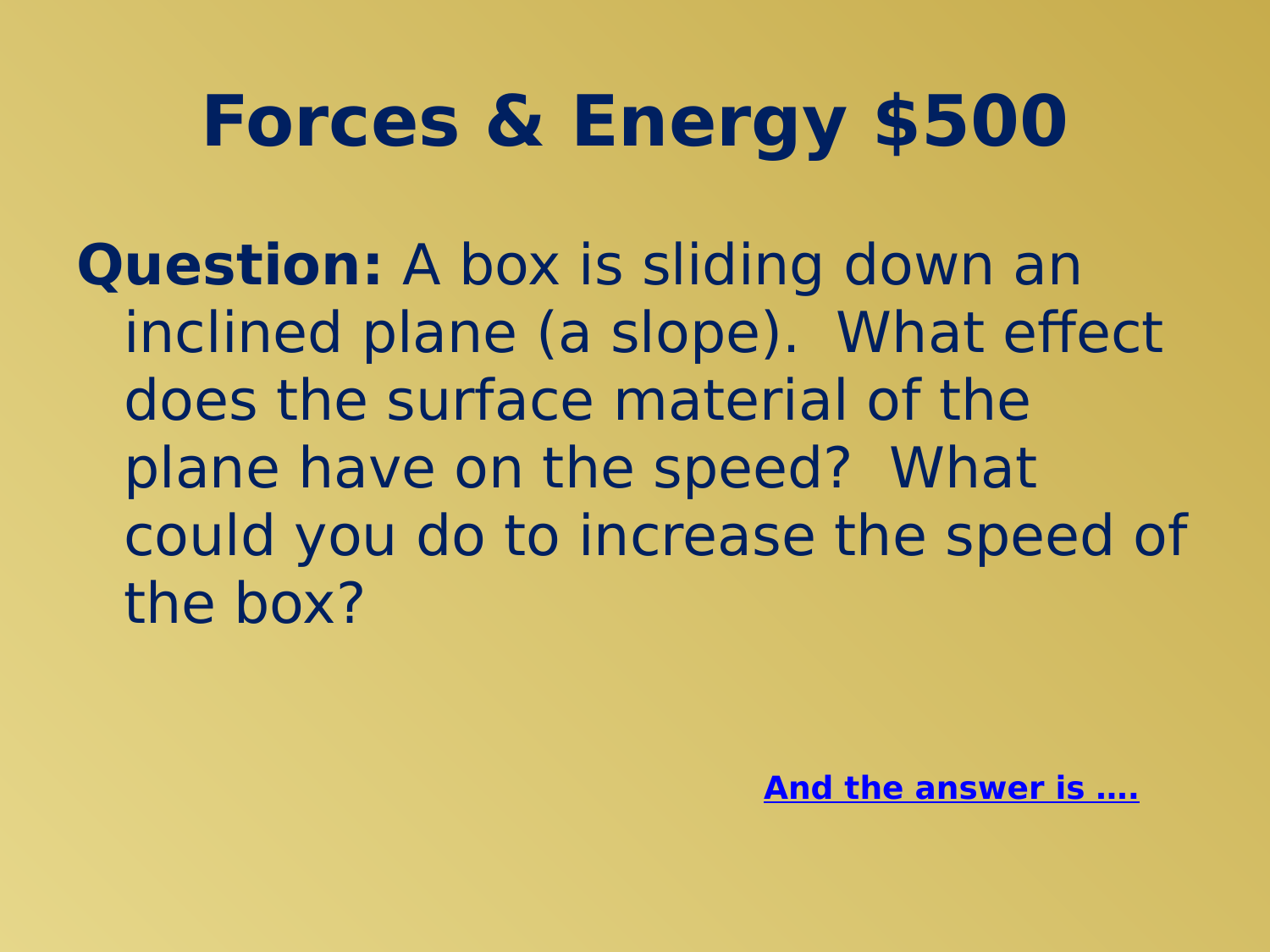

# Forces & Energy $500
Question: A box is sliding down an inclined plane (a slope).  What effect does the surface material of the plane have on the speed?  What could you do to increase the speed of the box?
And the answer is ….